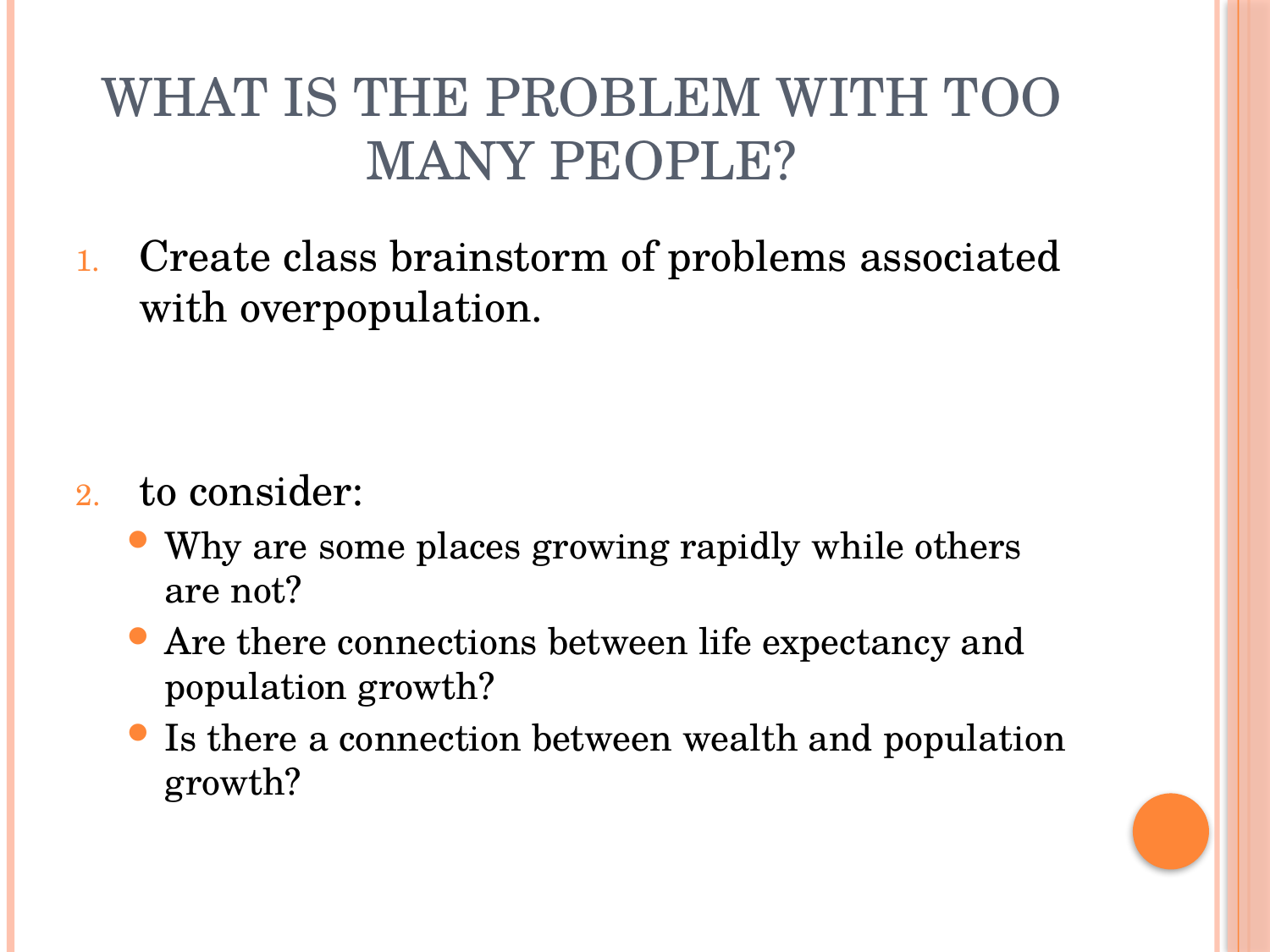

# What is the problem with too many people?
Create class brainstorm of problems associated with overpopulation.

to consider:
Why are some places growing rapidly while others are not?
Are there connections between life expectancy and population growth?
Is there a connection between wealth and population growth?